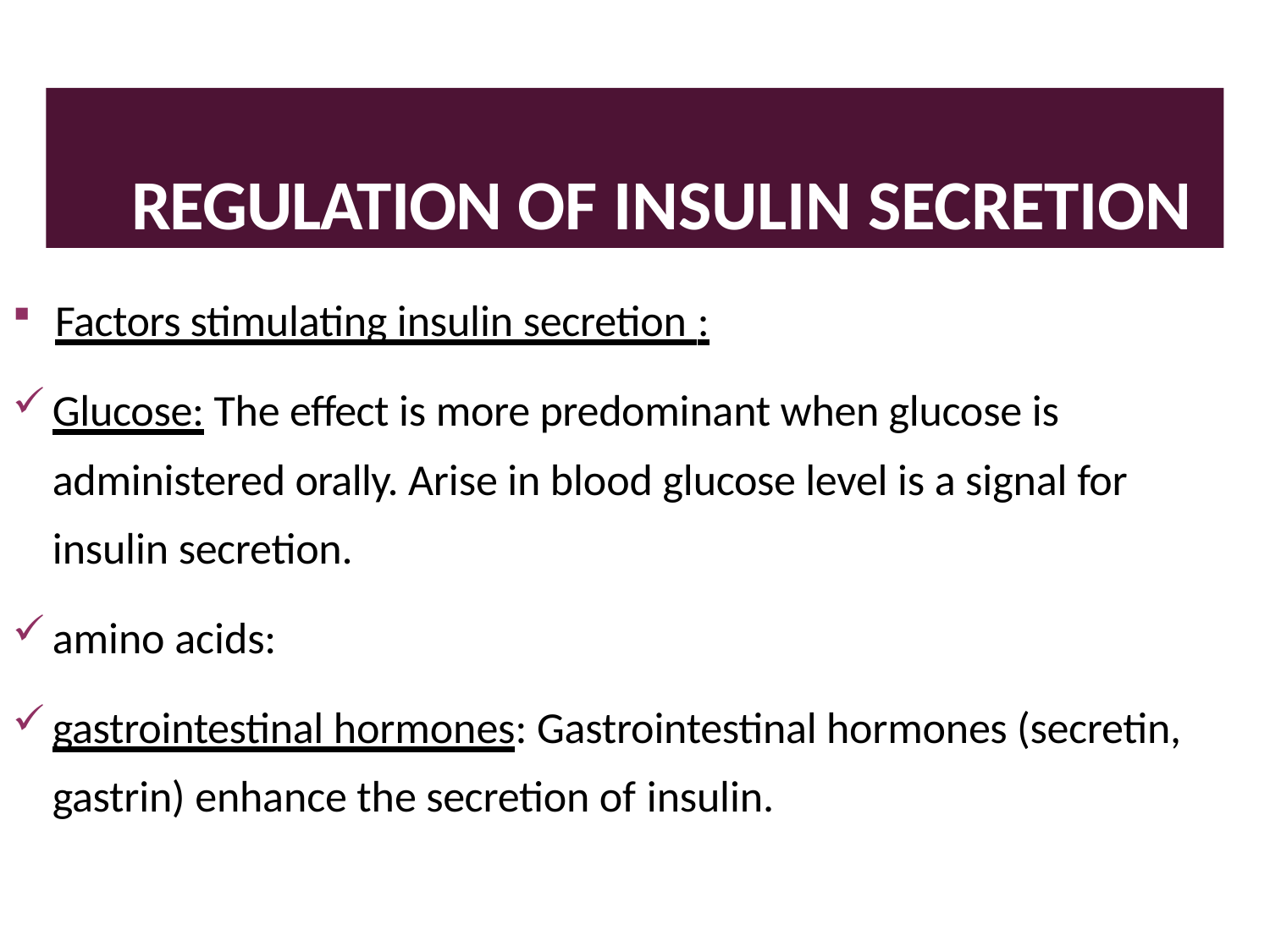

# REGULATION OF INSULIN SECRETION
Factors stimulating insulin secretion :
Glucose: The effect is more predominant when glucose is  administered orally. Arise in blood glucose level is a signal for  insulin secretion.
amino acids:
gastrointestinal hormones: Gastrointestinal hormones (secretin,  gastrin) enhance the secretion of insulin.